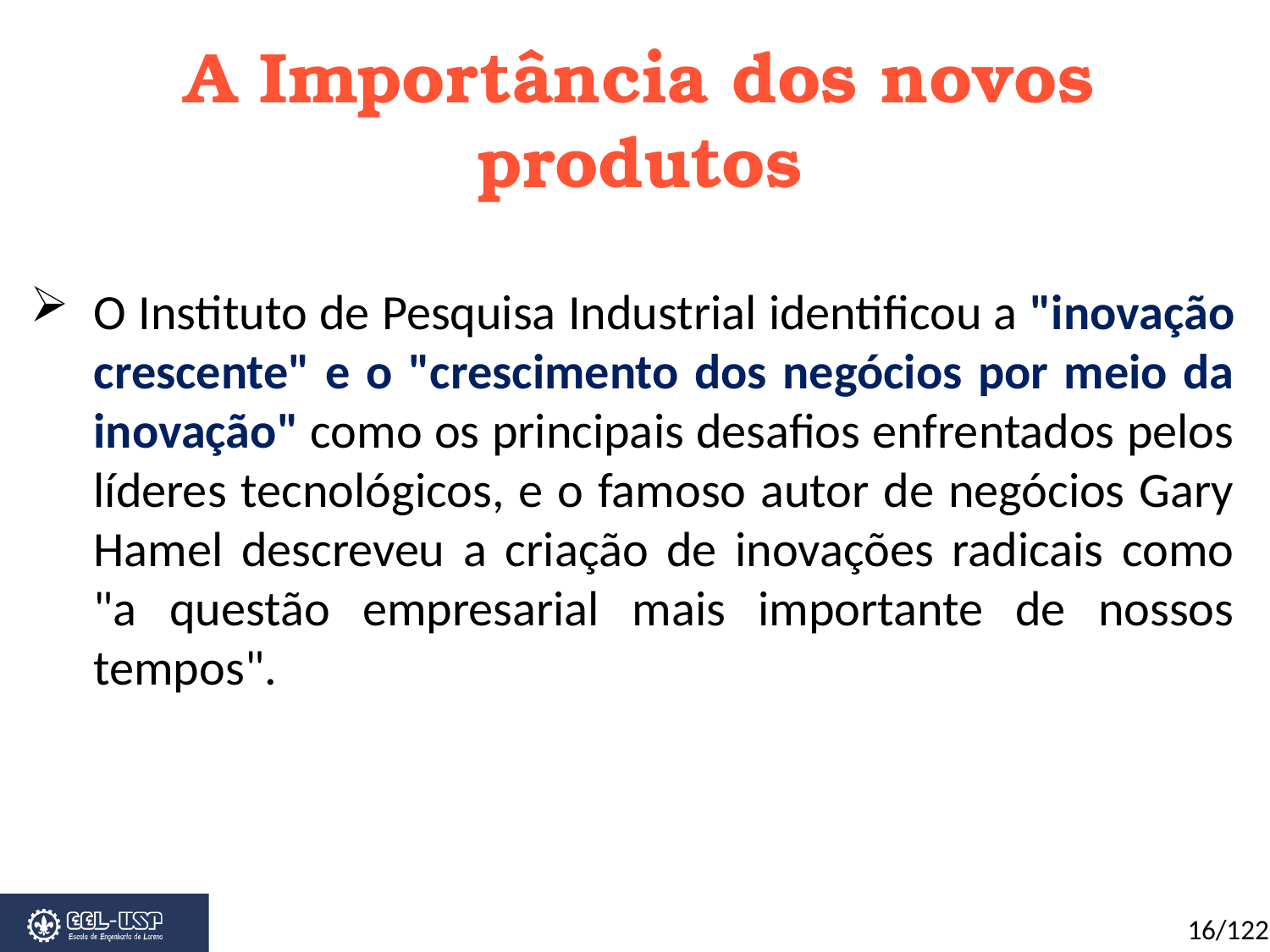

A Importância dos novos produtos
O Instituto de Pesquisa Industrial identificou a "inovação crescente" e o "crescimento dos negócios por meio da inovação" como os principais desafios enfrentados pelos líderes tecnológicos, e o famoso autor de negócios Gary Hamel descreveu a criação de inovações radicais como "a questão empresarial mais importante de nossos tempos".
16/122